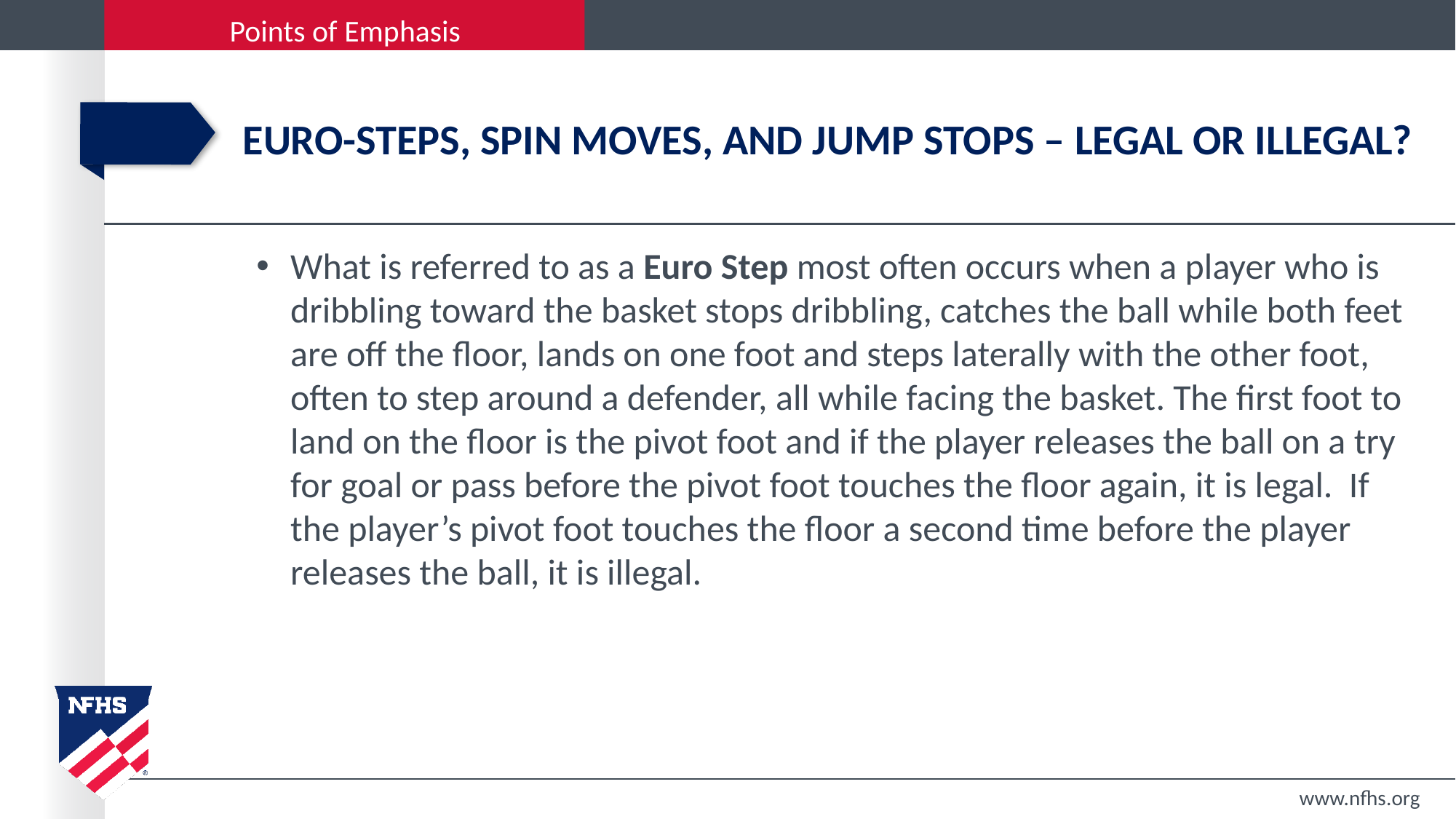

# EURO-STEPS, SPIN MOVES, AND JUMP STOPS – LEGAL OR ILLEGAL?
What is referred to as a Euro Step most often occurs when a player who is dribbling toward the basket stops dribbling, catches the ball while both feet are off the floor, lands on one foot and steps laterally with the other foot, often to step around a defender, all while facing the basket. The first foot to land on the floor is the pivot foot and if the player releases the ball on a try for goal or pass before the pivot foot touches the floor again, it is legal.  If the player’s pivot foot touches the floor a second time before the player releases the ball, it is illegal.

www.nfhs.org